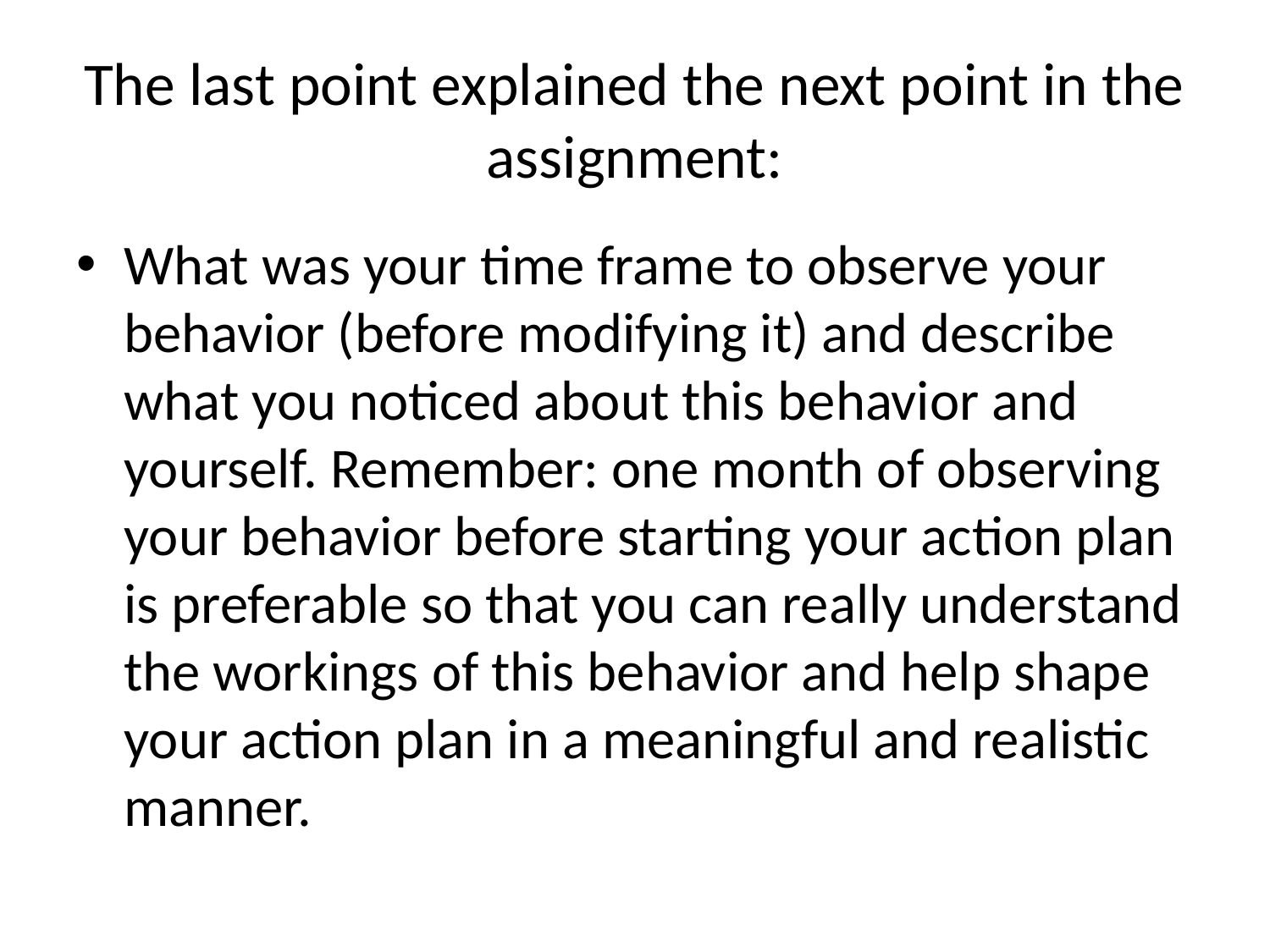

# The last point explained the next point in the assignment:
What was your time frame to observe your behavior (before modifying it) and describe what you noticed about this behavior and yourself. Remember: one month of observing your behavior before starting your action plan is preferable so that you can really understand the workings of this behavior and help shape your action plan in a meaningful and realistic manner.